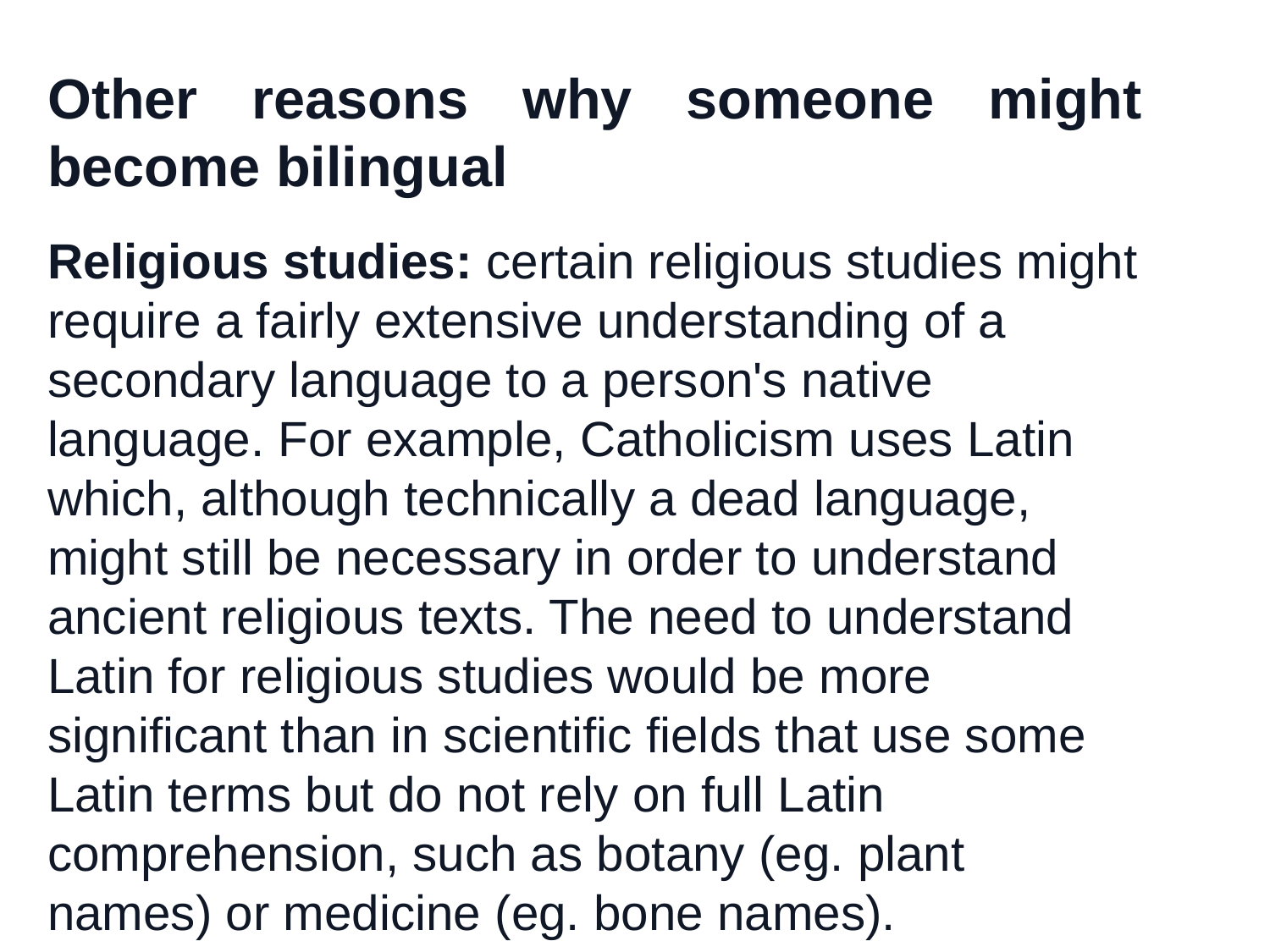

Other reasons why someone might become bilingual
Religious studies: certain religious studies might require a fairly extensive understanding of a secondary language to a person's native language. For example, Catholicism uses Latin which, although technically a dead language, might still be necessary in order to understand ancient religious texts. The need to understand Latin for religious studies would be more significant than in scientific fields that use some Latin terms but do not rely on full Latin comprehension, such as botany (eg. plant names) or medicine (eg. bone names).